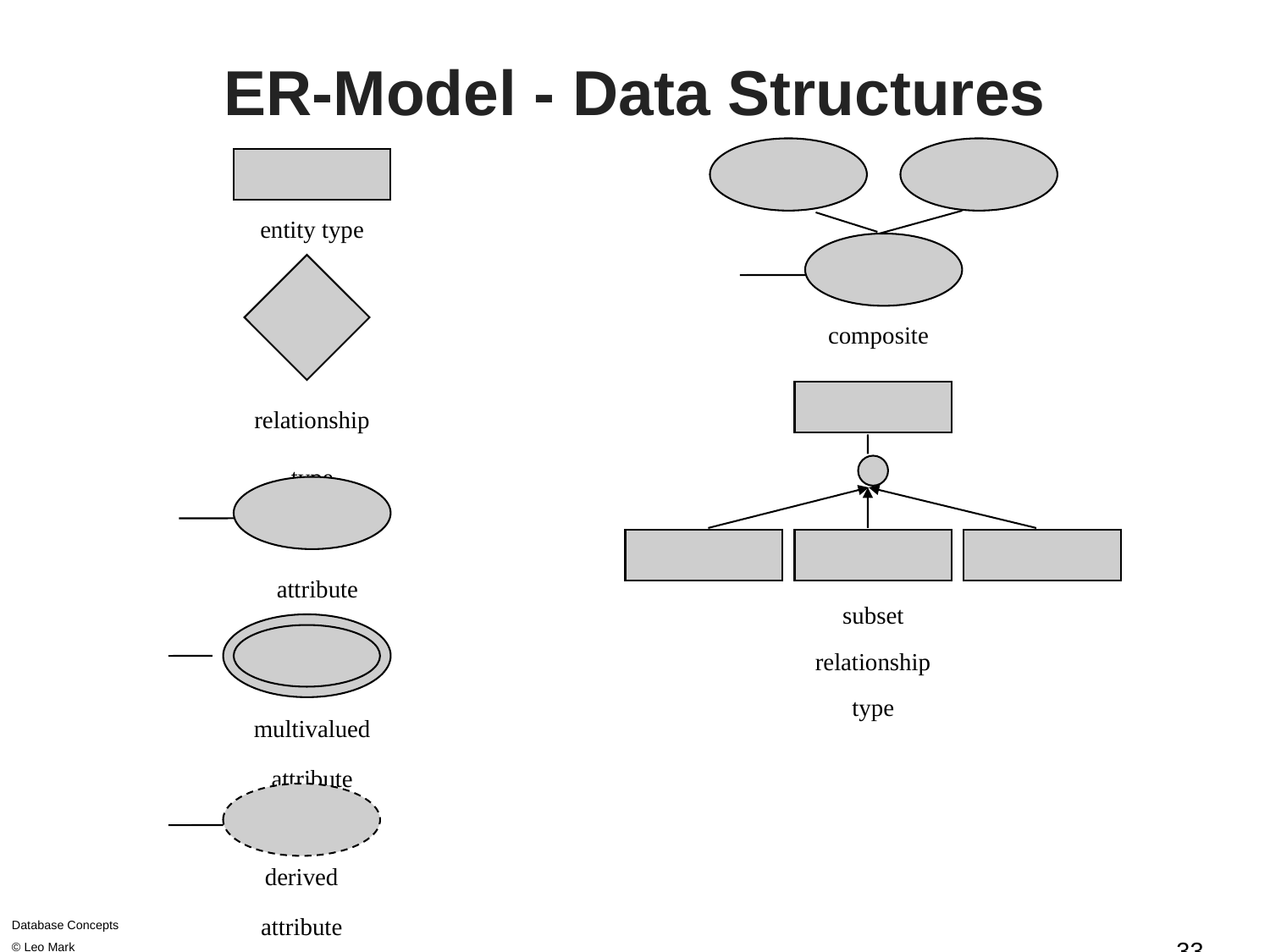

# ER-Model - Data Structures

entity type

relationship type

attribute

multivalued
attribute

derived
attribute

composite attribute

subset relationship type